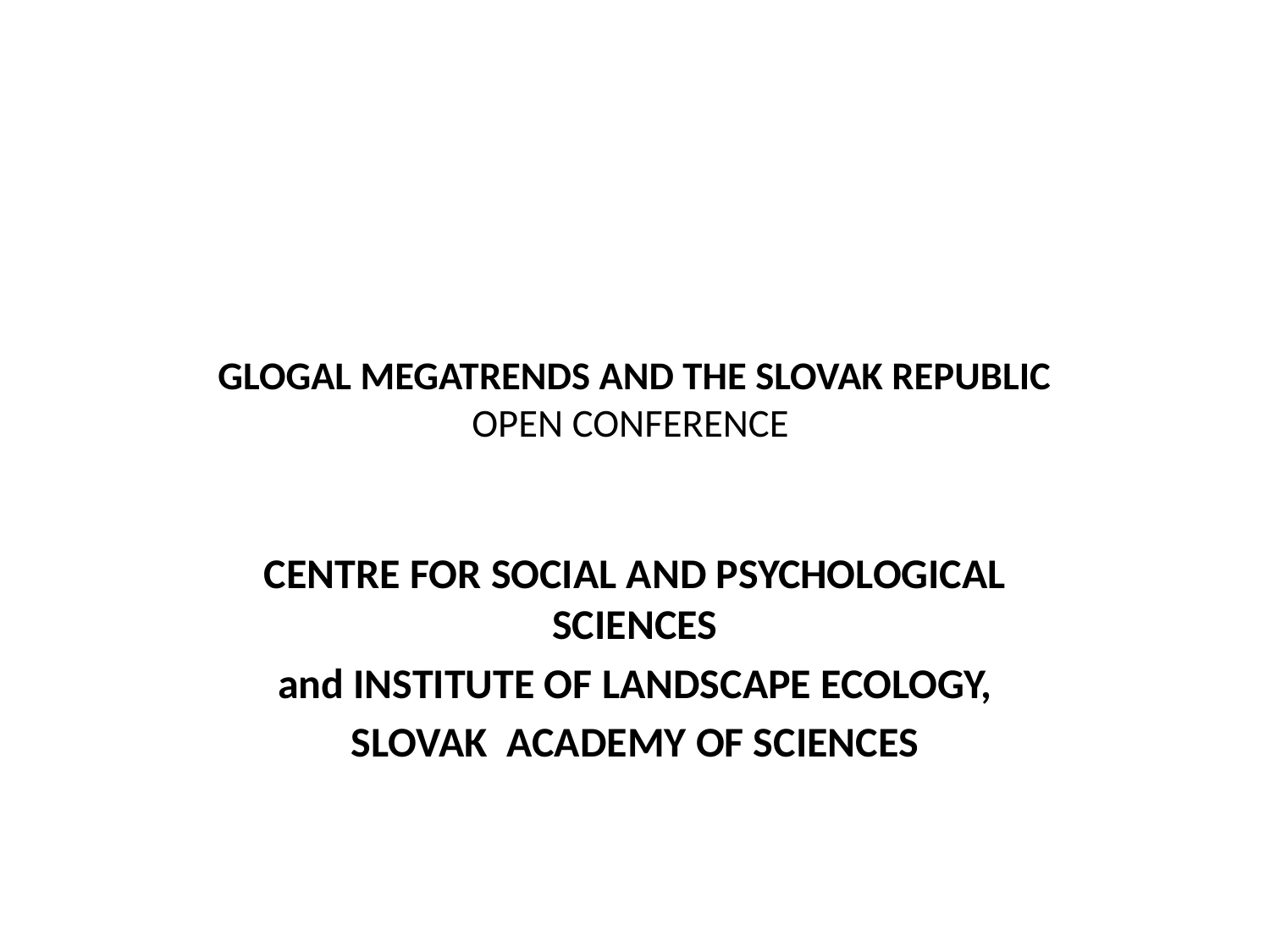

# GLOGAL MEGATRENDS AND THE SLOVAK REPUBLIC Open Conference
Centre for Social and Psychological Sciences
and Institute of Landscape Ecology,
Slovak  Academy of Sciences